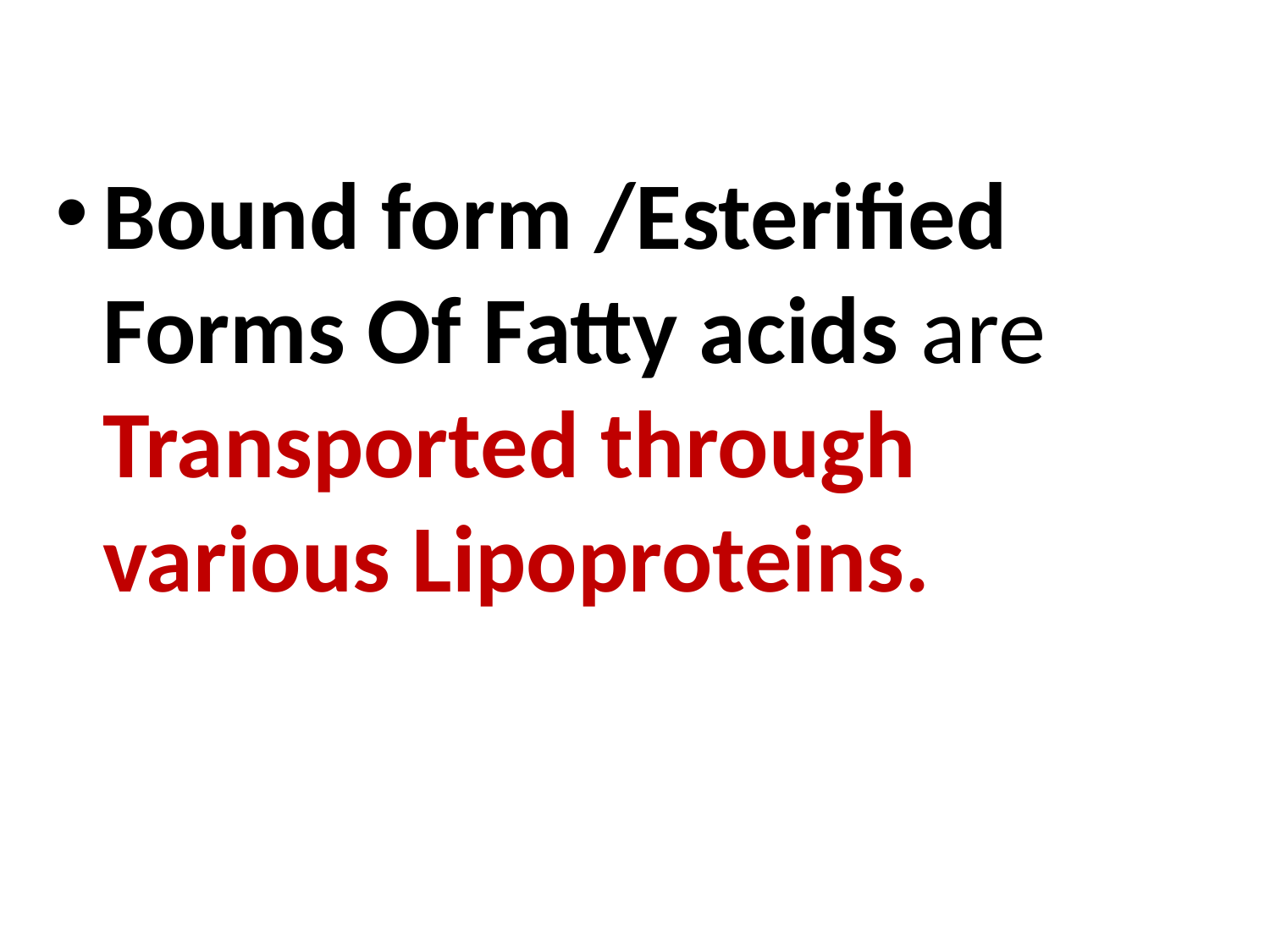

Bound form /Esterified Forms Of Fatty acids are Transported through  various Lipoproteins.